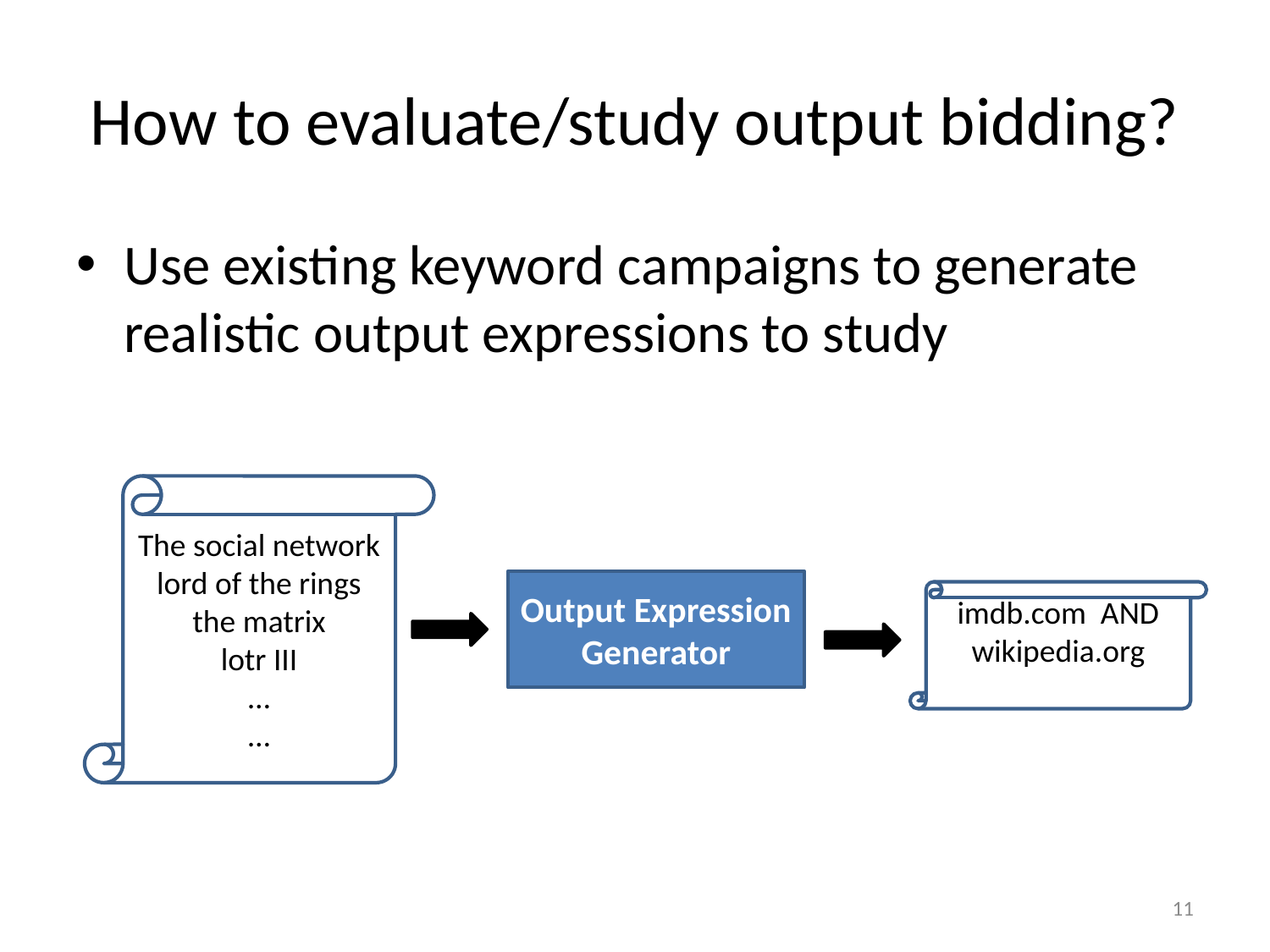

# How to evaluate/study output bidding?
Use existing keyword campaigns to generate realistic output expressions to study

The social network
lord of the rings
the matrix
lotr III
…
…
Output Expression Generator
imdb.com  AND wikipedia.org

11